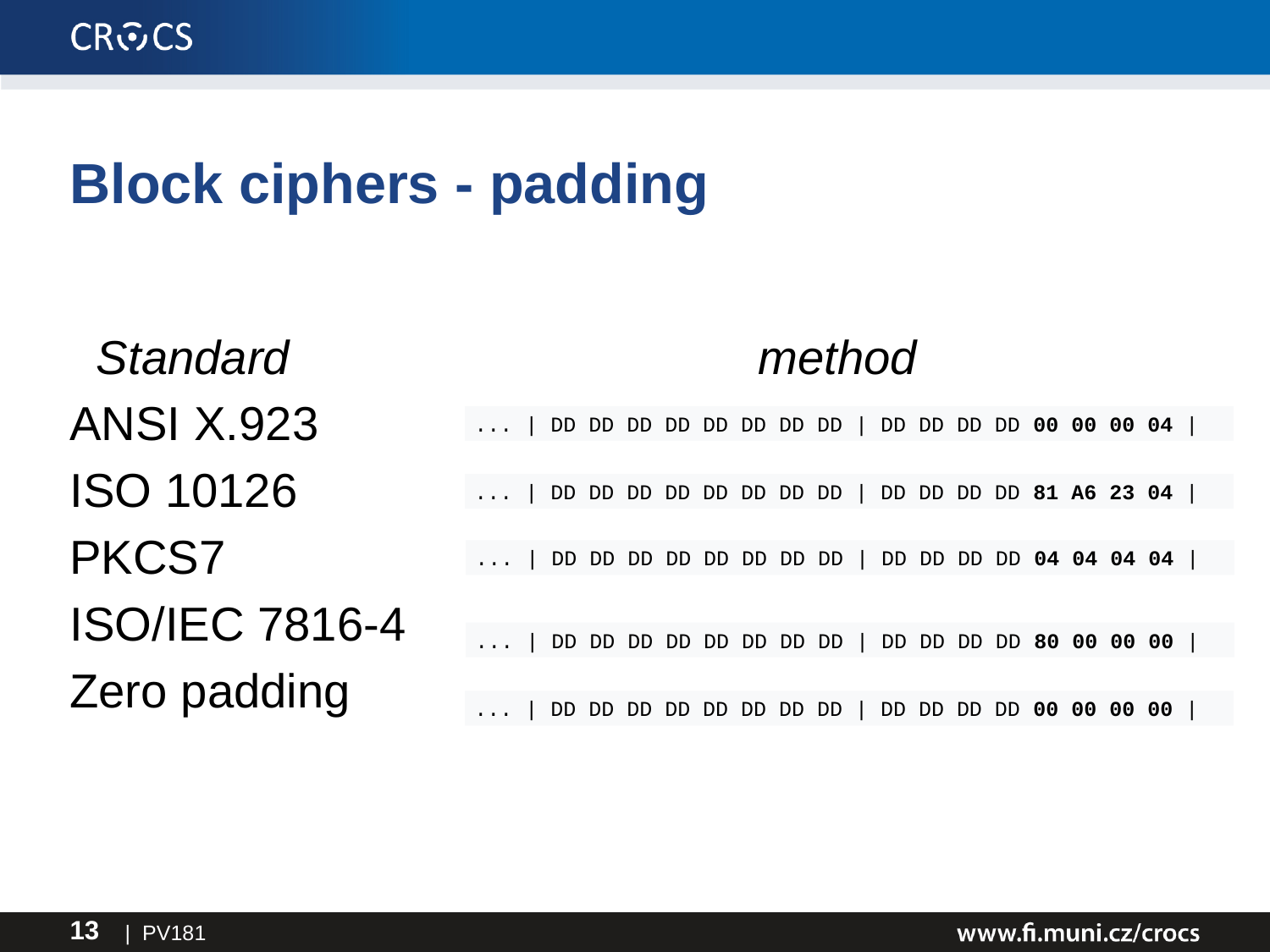

# Block ciphers - padding

  Standard			   	    method
ANSI X.923
ISO 10126
PKCS7
ISO/IEC 7816-4
Zero padding

... | DD DD DD DD DD DD DD DD | DD DD DD DD 00 00 00 04 |
... | DD DD DD DD DD DD DD DD | DD DD DD DD 81 A6 23 04 |
... | DD DD DD DD DD DD DD DD | DD DD DD DD 04 04 04 04 |
... | DD DD DD DD DD DD DD DD | DD DD DD DD 80 00 00 00 |
... | DD DD DD DD DD DD DD DD | DD DD DD DD 00 00 00 00 |
|  PV181
13